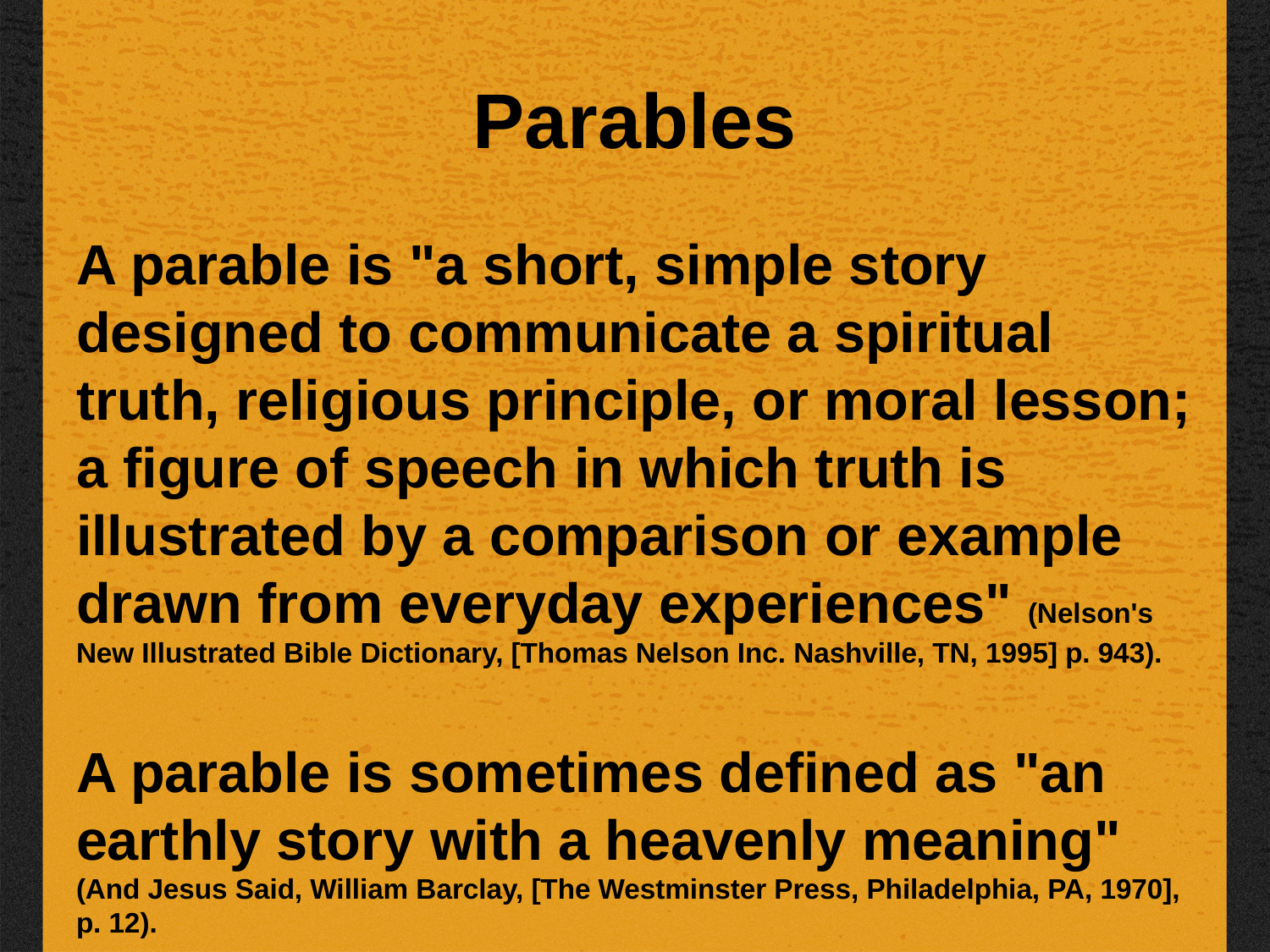

# Parables
A parable is "a short, simple story designed to communicate a spiritual truth, religious principle, or moral lesson; a figure of speech in which truth is illustrated by a comparison or example drawn from everyday experiences" (Nelson's New Illustrated Bible Dictionary, [Thomas Nelson Inc. Nashville, TN, 1995] p. 943).

A parable is sometimes defined as "an earthly story with a heavenly meaning" (And Jesus Said, William Barclay, [The Westminster Press, Philadelphia, PA, 1970], p. 12).